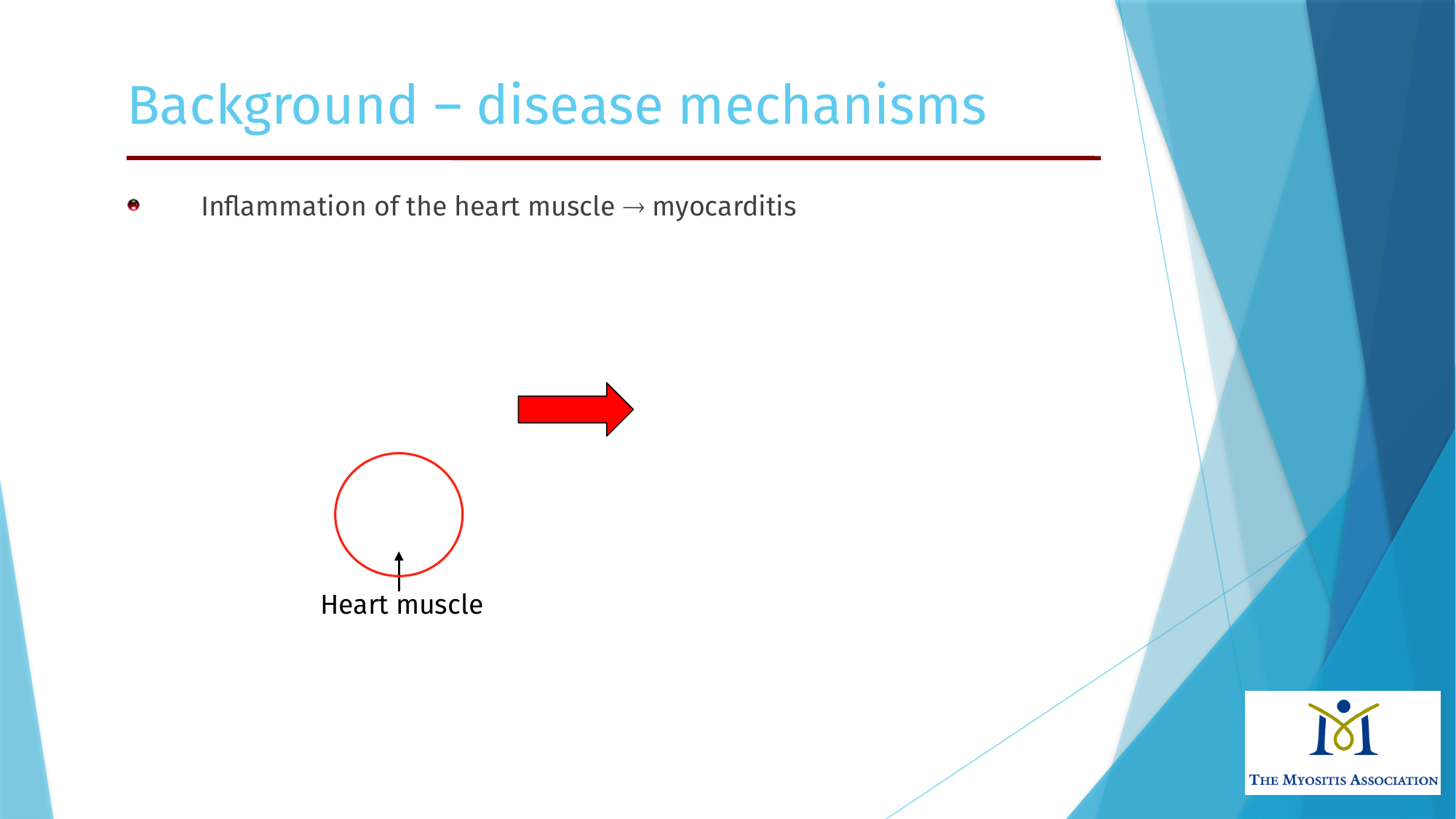

Background – disease mechanisms

Inflammation of the heart muscle → myocarditis

Heart muscle